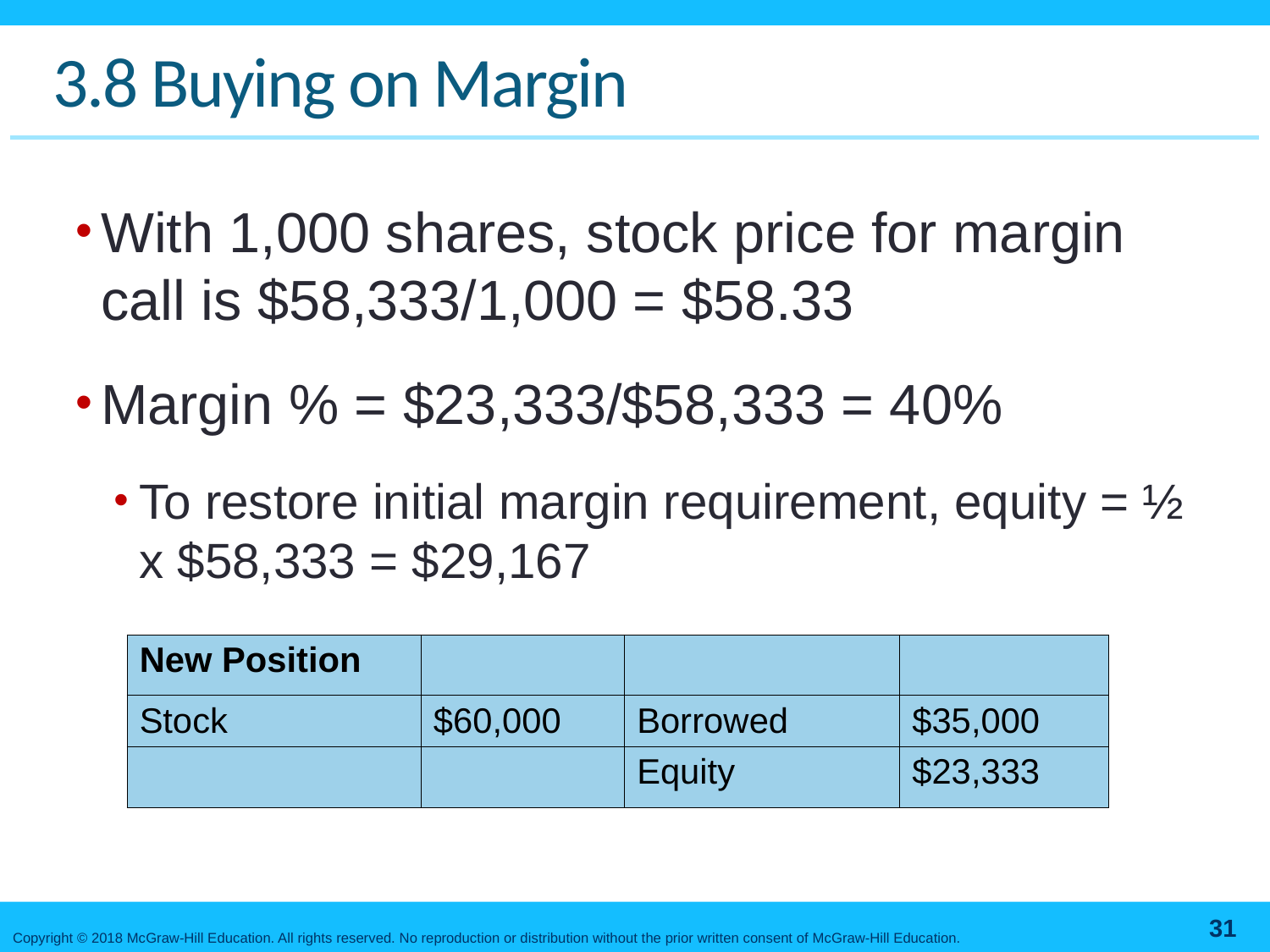

# 3.8 Buying on Margin
With 1,000 shares, stock price for margin call is $58,333/1,000 = $58.33
Margin % = $23,333/$58,333 = 40%
To restore initial margin requirement, equity = ½ x $58,333 = $29,167
| New Position |  |  |  |
| --- | --- | --- | --- |
| Stock | $60,000 | Borrowed | $35,000 |
|  |  | Equity | $23,333 |